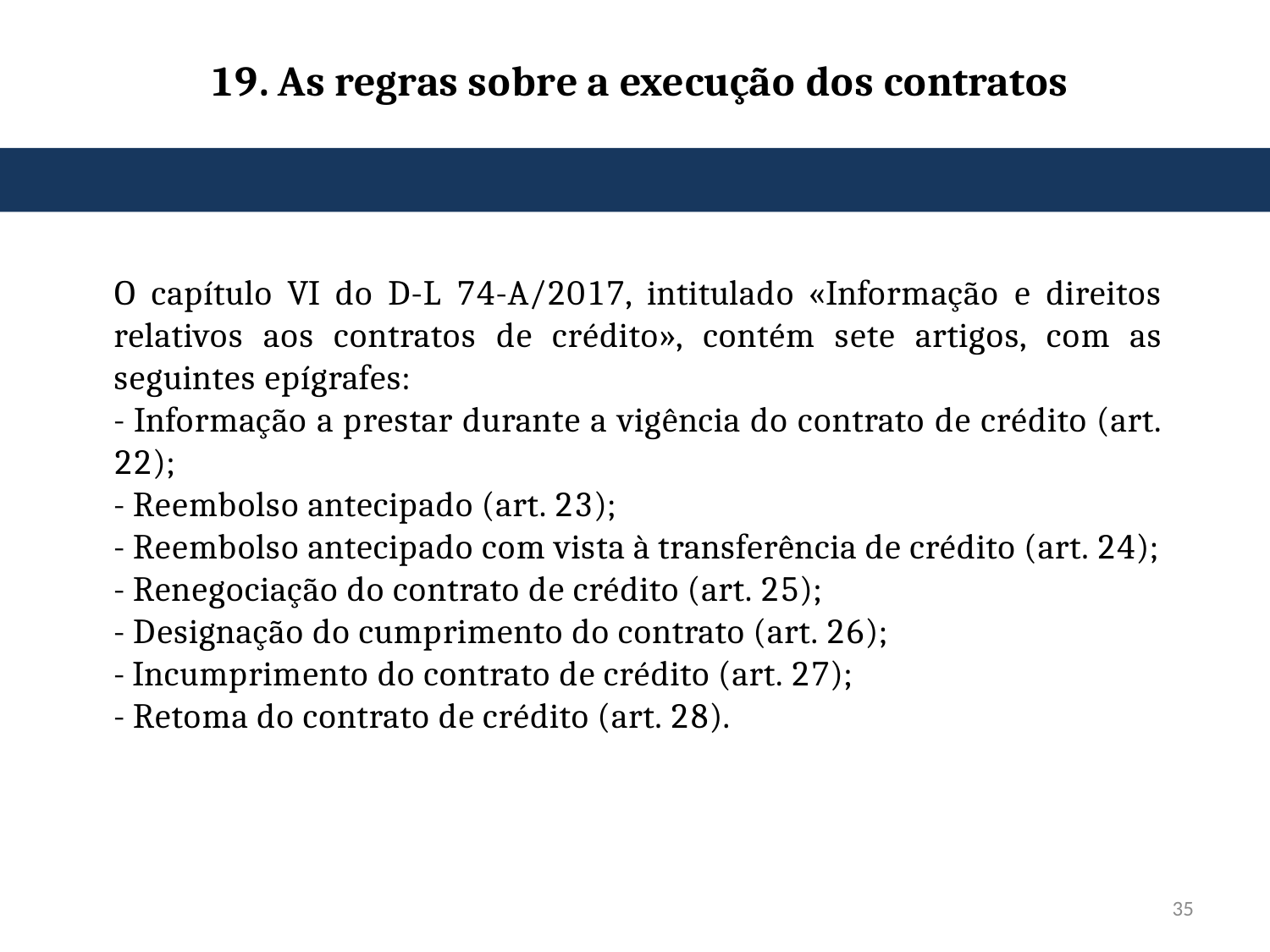

# 19. As regras sobre a execução dos contratos

O capítulo VI do D-L 74-A/2017, intitulado «Informação e direitos relativos aos contratos de crédito», contém sete artigos, com as seguintes epígrafes:
- Informação a prestar durante a vigência do contrato de crédito (art. 22);
- Reembolso antecipado (art. 23);
- Reembolso antecipado com vista à transferência de crédito (art. 24);
- Renegociação do contrato de crédito (art. 25);
- Designação do cumprimento do contrato (art. 26);
- Incumprimento do contrato de crédito (art. 27);
- Retoma do contrato de crédito (art. 28).

35